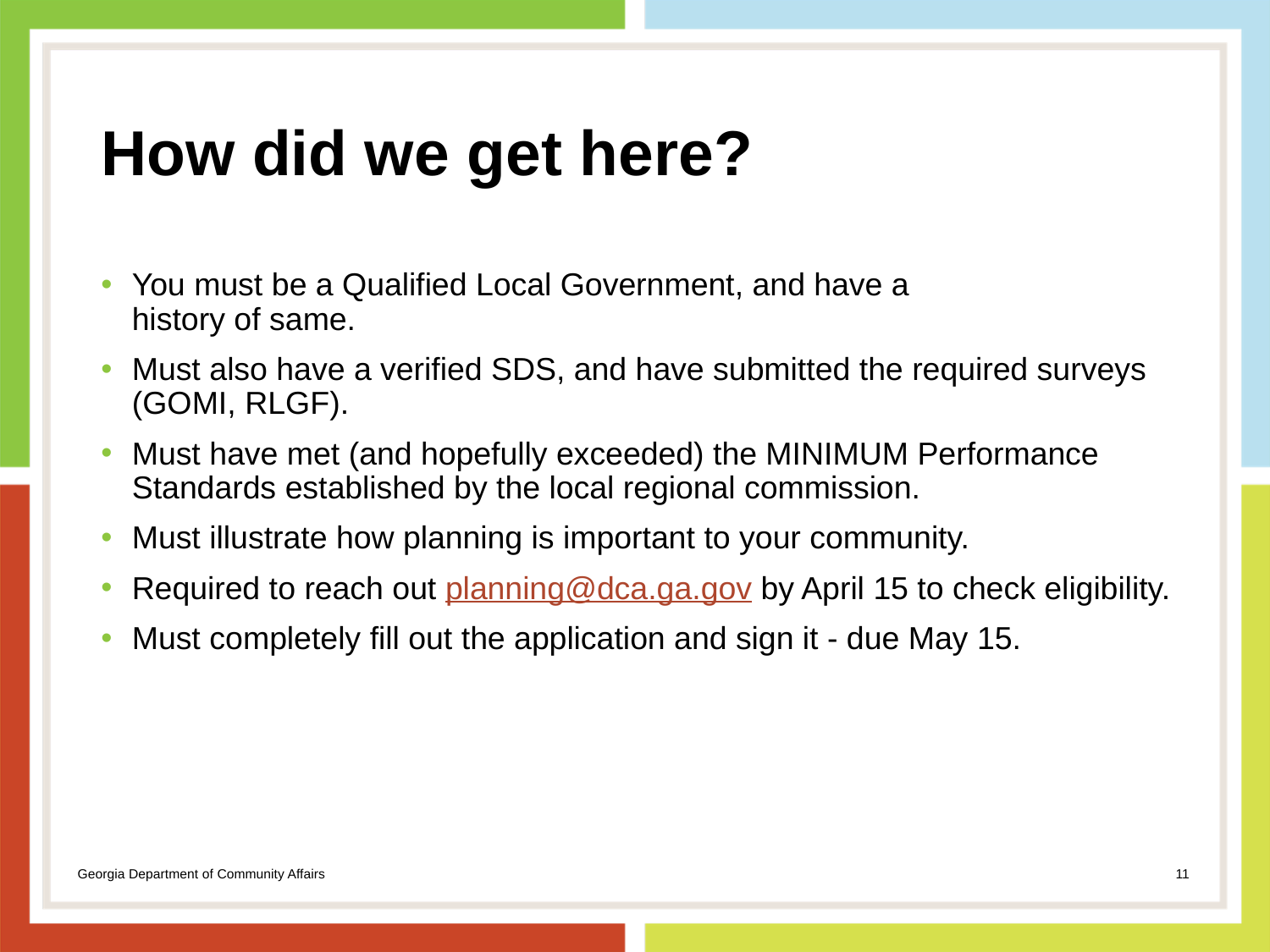

# How did we get here?
You must be a Qualified Local Government, and have a                     history of same.
Must also have a verified SDS, and have submitted the required surveys (GOMI, RLGF).
Must have met (and hopefully exceeded) the MINIMUM Performance Standards established by the local regional commission.
Must illustrate how planning is important to your community.
Required to reach out planning@dca.ga.gov by April 15 to check eligibility.
Must completely fill out the application and sign it - due May 15.